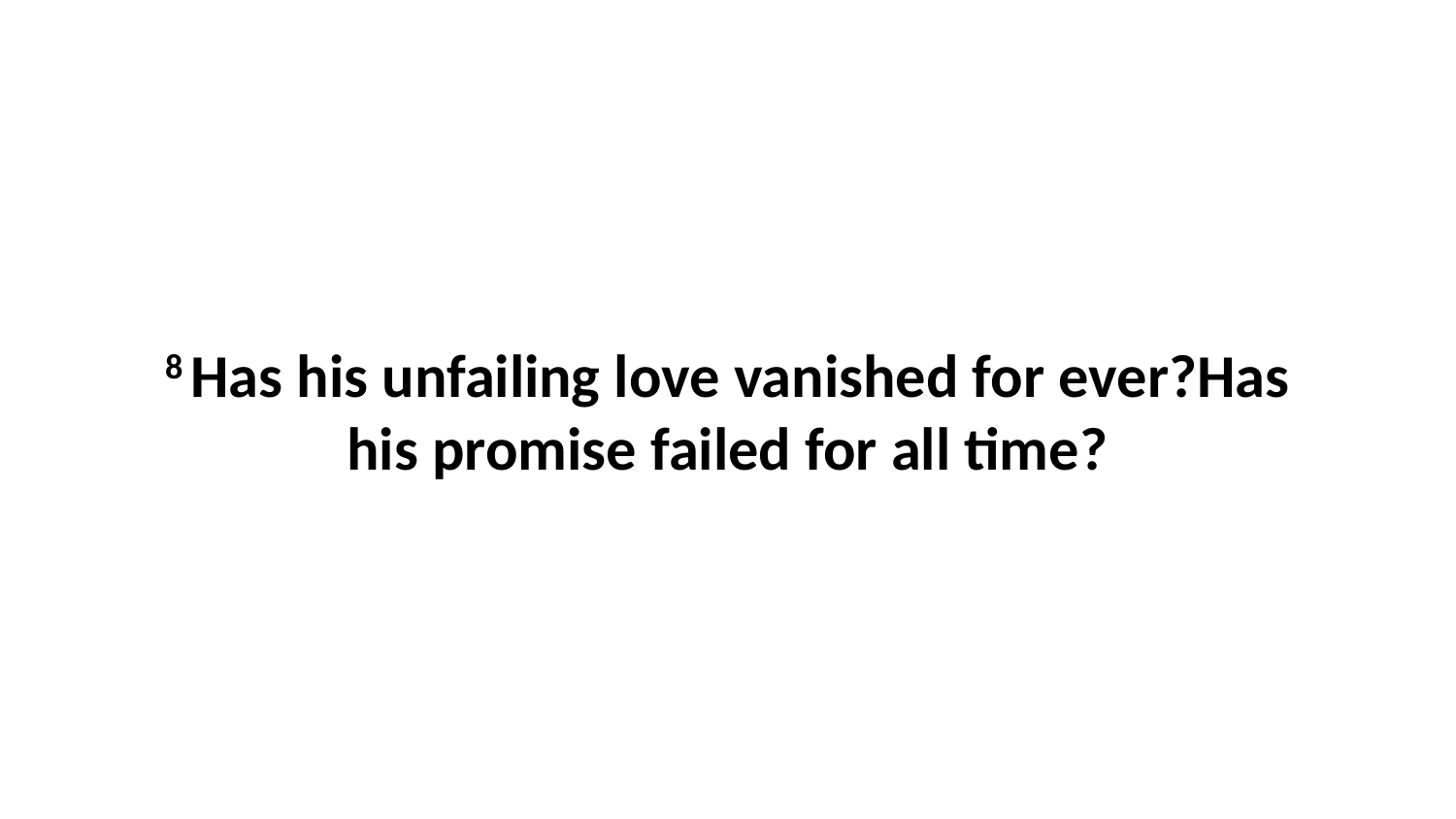

8 Has his unfailing love vanished for ever?Has his promise failed for all time?